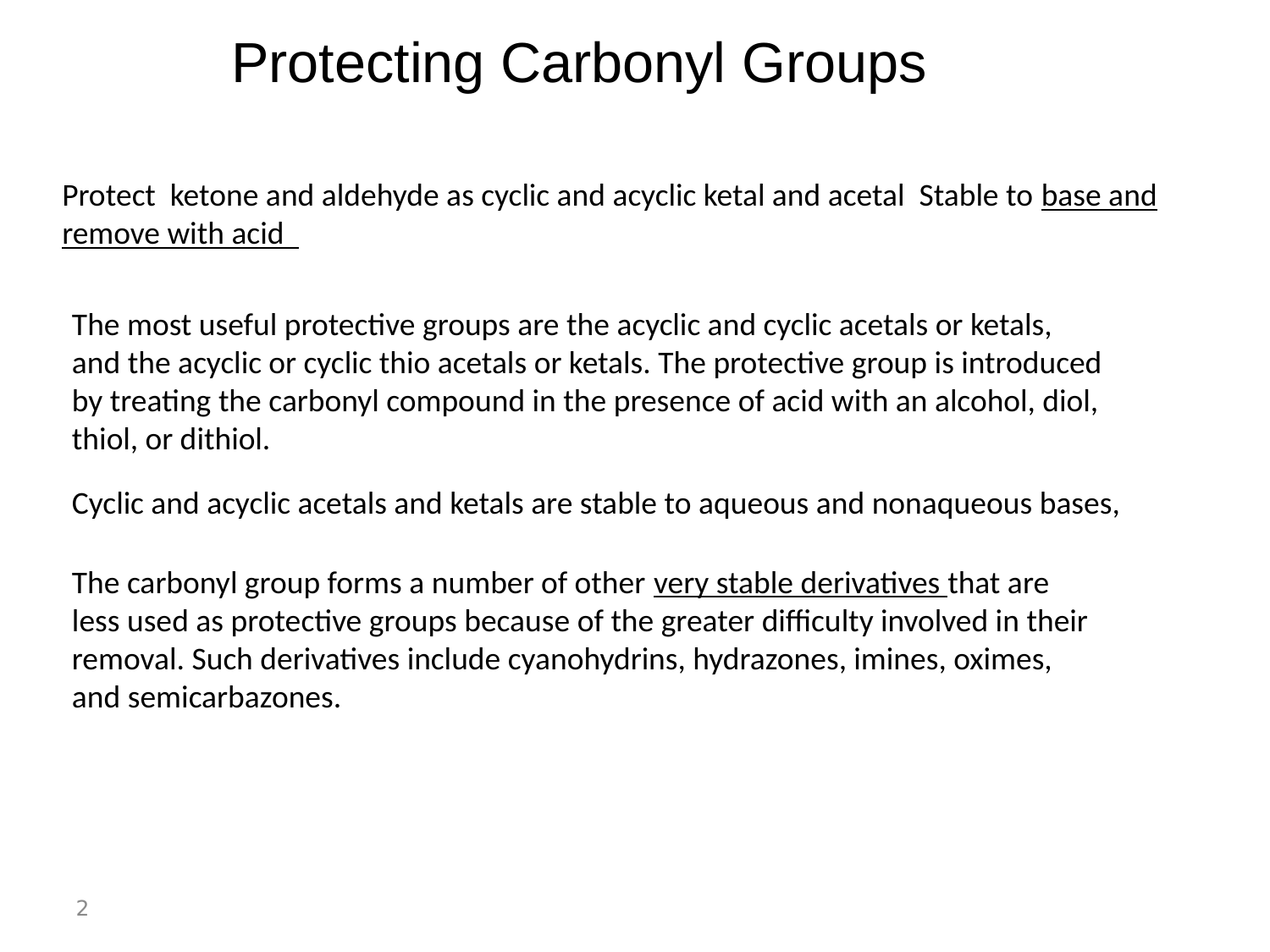

Protecting Carbonyl Groups
Protect  ketone and aldehyde as cyclic and acyclic ketal and acetal  Stable to base and remove with acid
The most useful protective groups are the acyclic and cyclic acetals or ketals,
and the acyclic or cyclic thio acetals or ketals. The protective group is introduced
by treating the carbonyl compound in the presence of acid with an alcohol, diol,
thiol, or dithiol.
Cyclic and acyclic acetals and ketals are stable to aqueous and nonaqueous bases,
The carbonyl group forms a number of other very stable derivatives that are
less used as protective groups because of the greater difficulty involved in their
removal. Such derivatives include cyanohydrins, hydrazones, imines, oximes,
and semicarbazones.
2